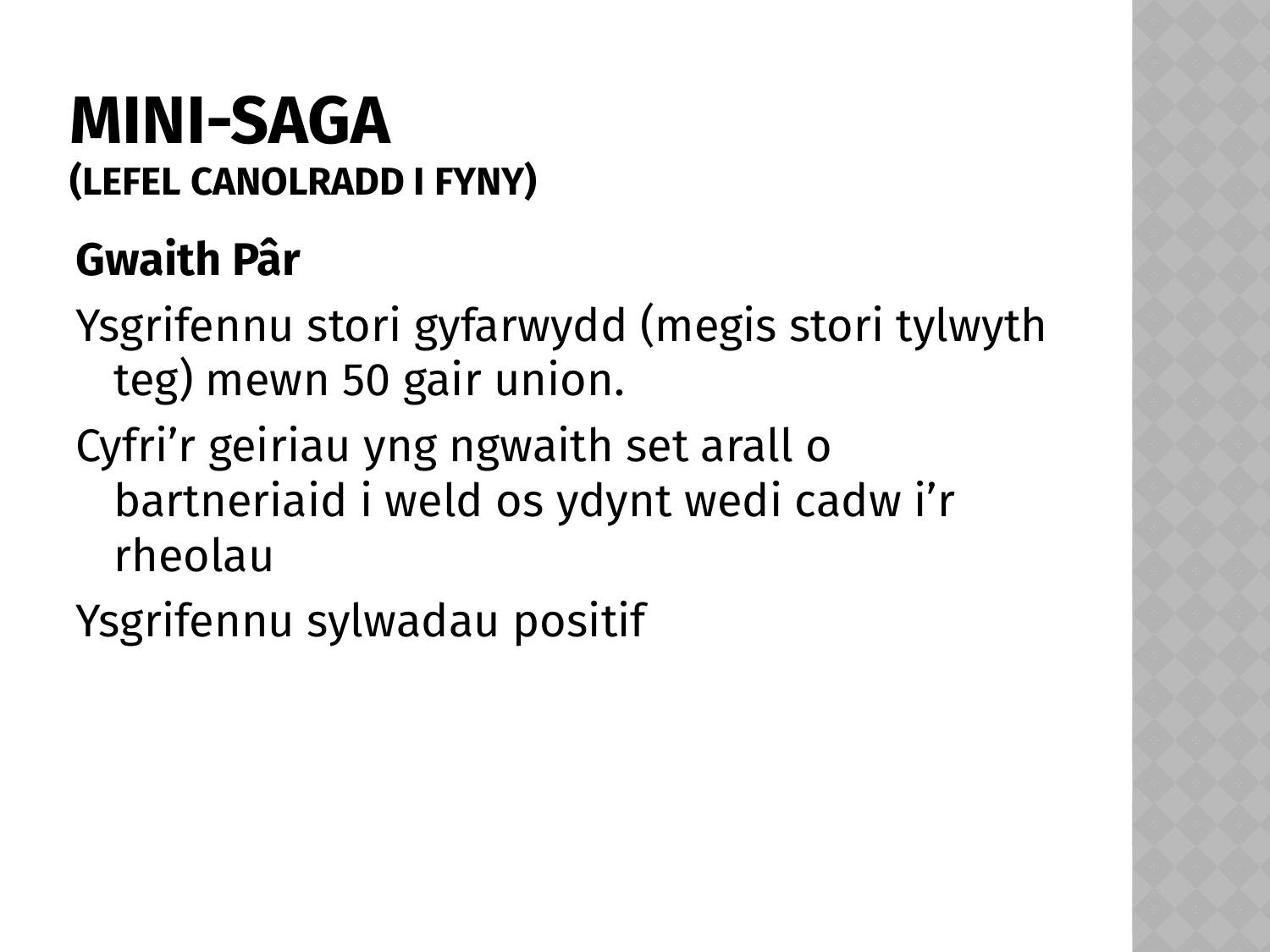

# Mini-Saga (lefel canolradd i fyny)
Gwaith Pâr
Ysgrifennu stori gyfarwydd (megis stori tylwyth teg) mewn 50 gair union.
Cyfri’r geiriau yng ngwaith set arall o bartneriaid i weld os ydynt wedi cadw i’r rheolau
Ysgrifennu sylwadau positif